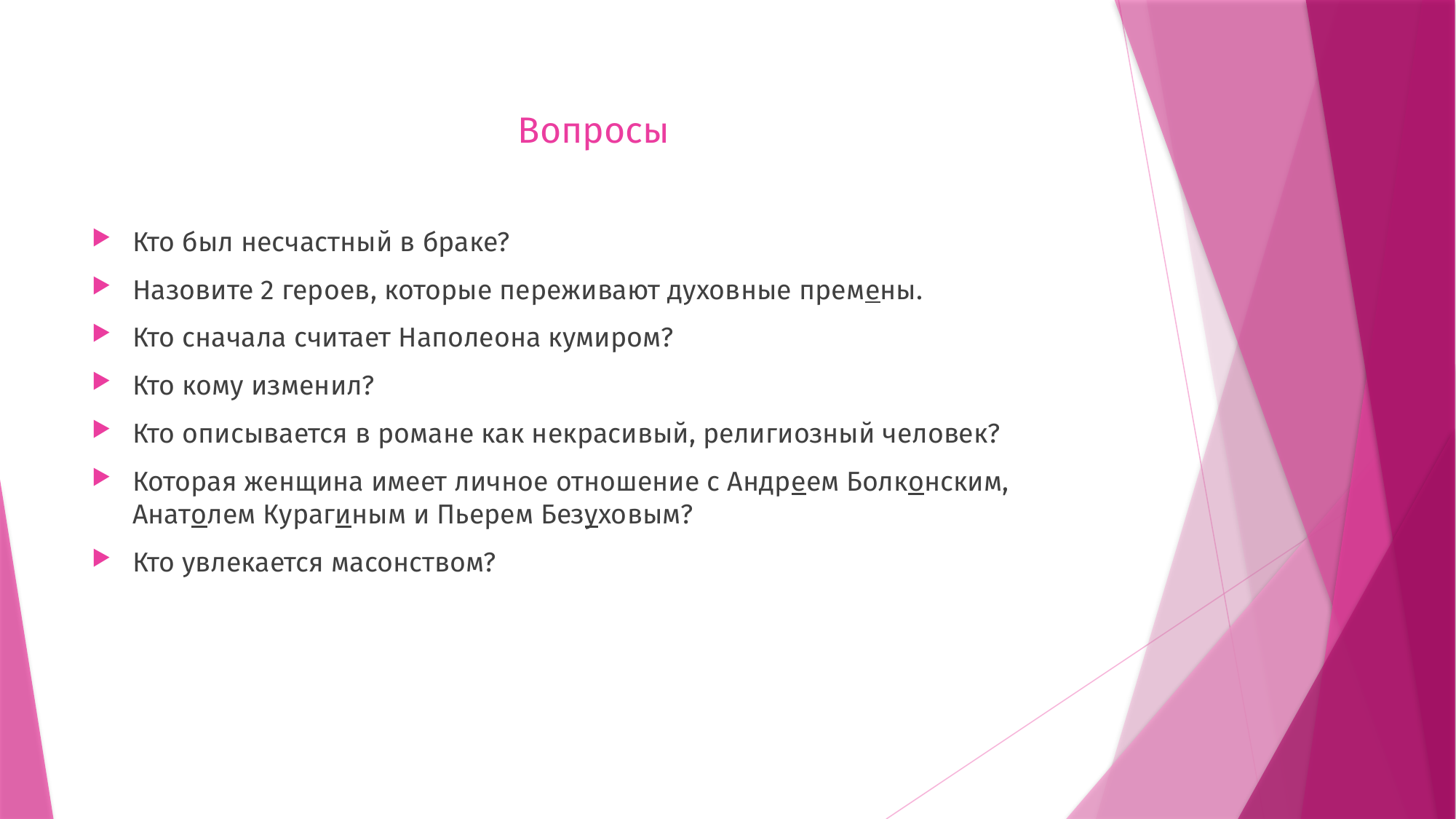

Вопросы

Кто был несчастный в браке?
Назовите 2 героев, которые переживают духовные премены.
Кто сначала считает Наполеона кумиром?
Кто кому изменил?
Кто описывается в романе как некрасивый, религиозный человек?
Которая женщина имеет личное отношение с Андреем Болконским, Анатолем Курагиным и Пьерем Безуховым?
Кто увлекается масонством?